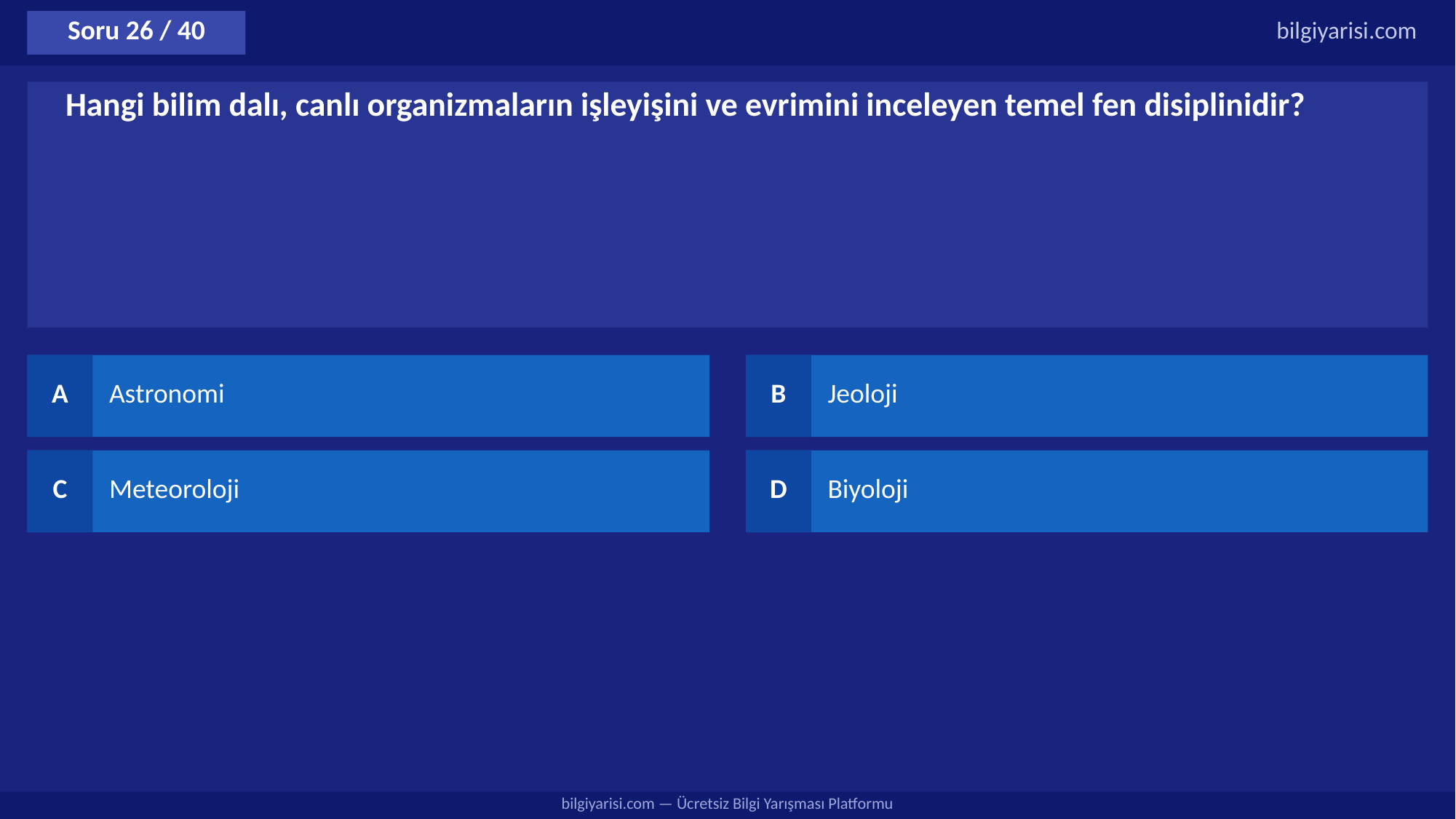

Soru 26 / 40
bilgiyarisi.com

Hangi bilim dalı, canlı organizmaların işleyişini ve evrimini inceleyen temel fen disiplinidir?

A
Astronomi

B
Jeoloji

C
Meteoroloji

D
Biyoloji
bilgiyarisi.com — Ücretsiz Bilgi Yarışması Platformu